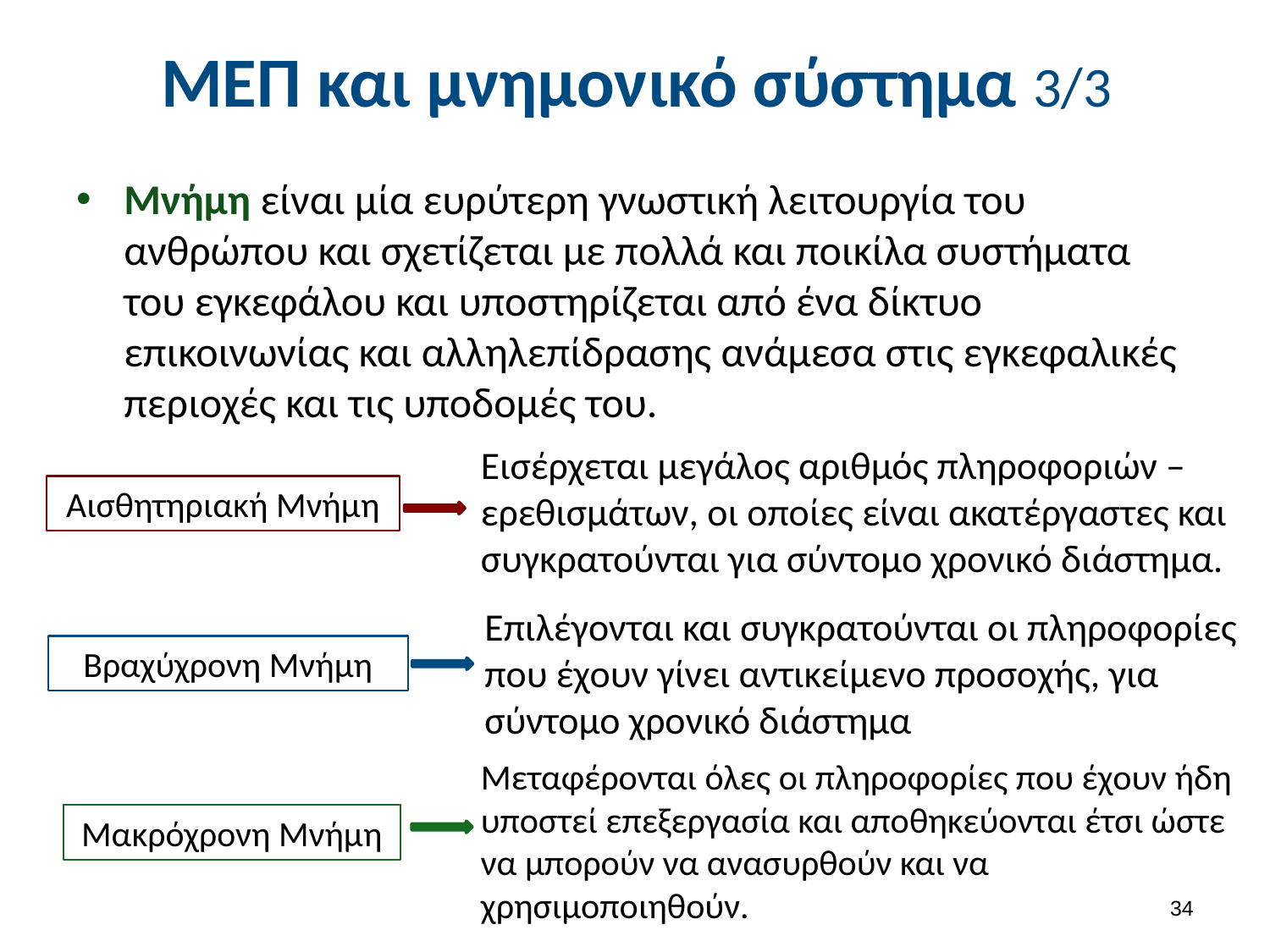

# ΜΕΠ και μνημονικό σύστημα 3/3
Μνήμη είναι μία ευρύτερη γνωστική λειτουργία του ανθρώπου και σχετίζεται με πολλά και ποικίλα συστήματα του εγκεφάλου και υποστηρίζεται από ένα δίκτυο επικοινωνίας και αλληλεπίδρασης ανάμεσα στις εγκεφαλικές περιοχές και τις υποδομές του.
Εισέρχεται μεγάλος αριθμός πληροφοριών – ερεθισμάτων, οι οποίες είναι ακατέργαστες και συγκρατούνται για σύντομο χρονικό διάστημα.
Αισθητηριακή Μνήμη

Επιλέγονται και συγκρατούνται οι πληροφορίες που έχουν γίνει αντικείμενο προσοχής, για σύντομο χρονικό διάστημα
Βραχύχρονη Μνήμη

Μεταφέρονται όλες οι πληροφορίες που έχουν ήδη υποστεί επεξεργασία και αποθηκεύονται έτσι ώστε να μπορούν να ανασυρθούν και να χρησιμοποιηθούν.
Μακρόχρονη Μνήμη

34